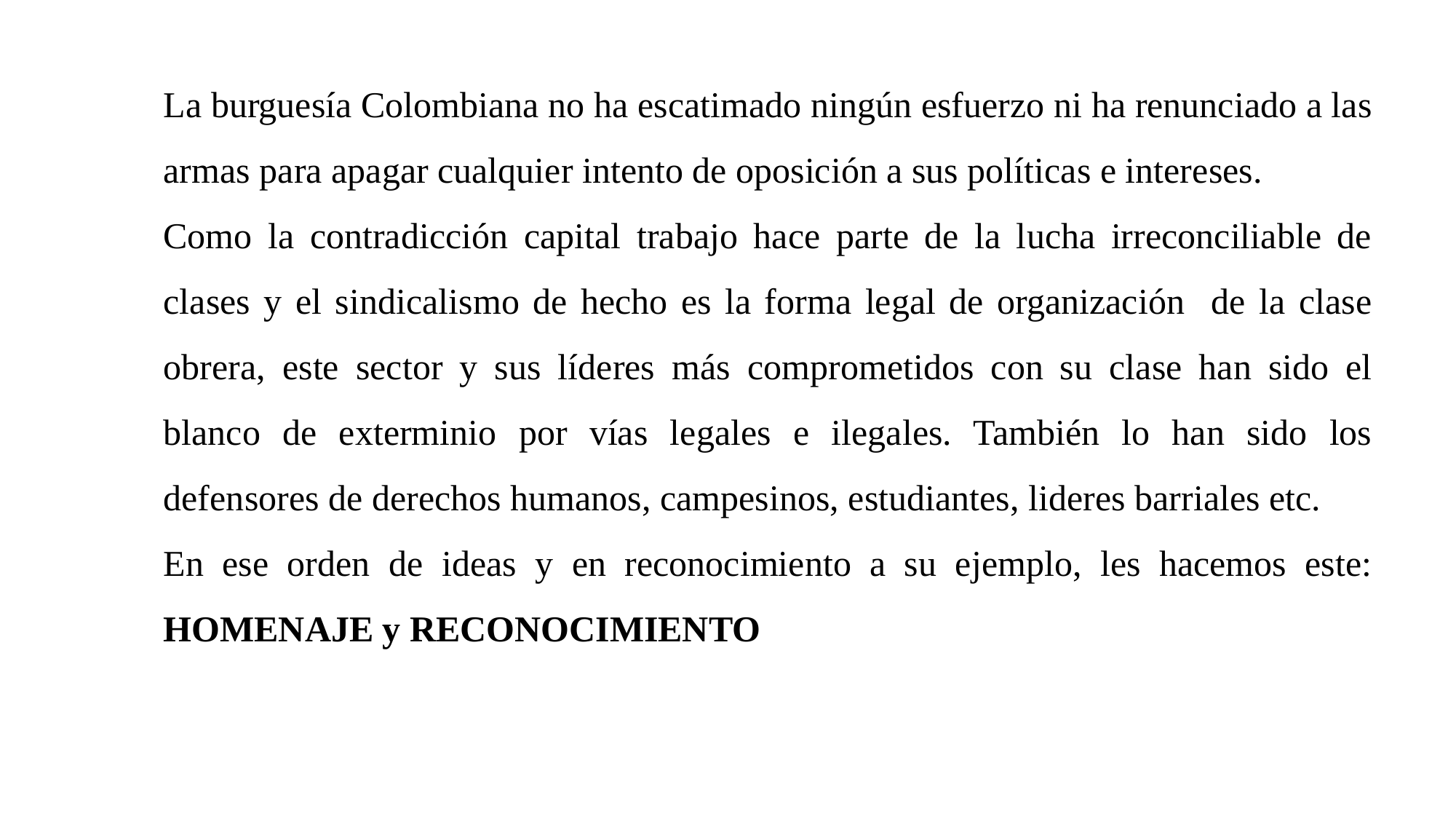

La burguesía Colombiana no ha escatimado ningún esfuerzo ni ha renunciado a las armas para apagar cualquier intento de oposición a sus políticas e intereses.
Como la contradicción capital trabajo hace parte de la lucha irreconciliable de clases y el sindicalismo de hecho es la forma legal de organización  de la clase obrera, este sector y sus líderes más comprometidos con su clase han sido el blanco de exterminio por vías legales e ilegales. También lo han sido los defensores de derechos humanos, campesinos, estudiantes, lideres barriales etc.
En ese orden de ideas y en reconocimiento a su ejemplo, les hacemos este: HOMENAJE y RECONOCIMIENTO